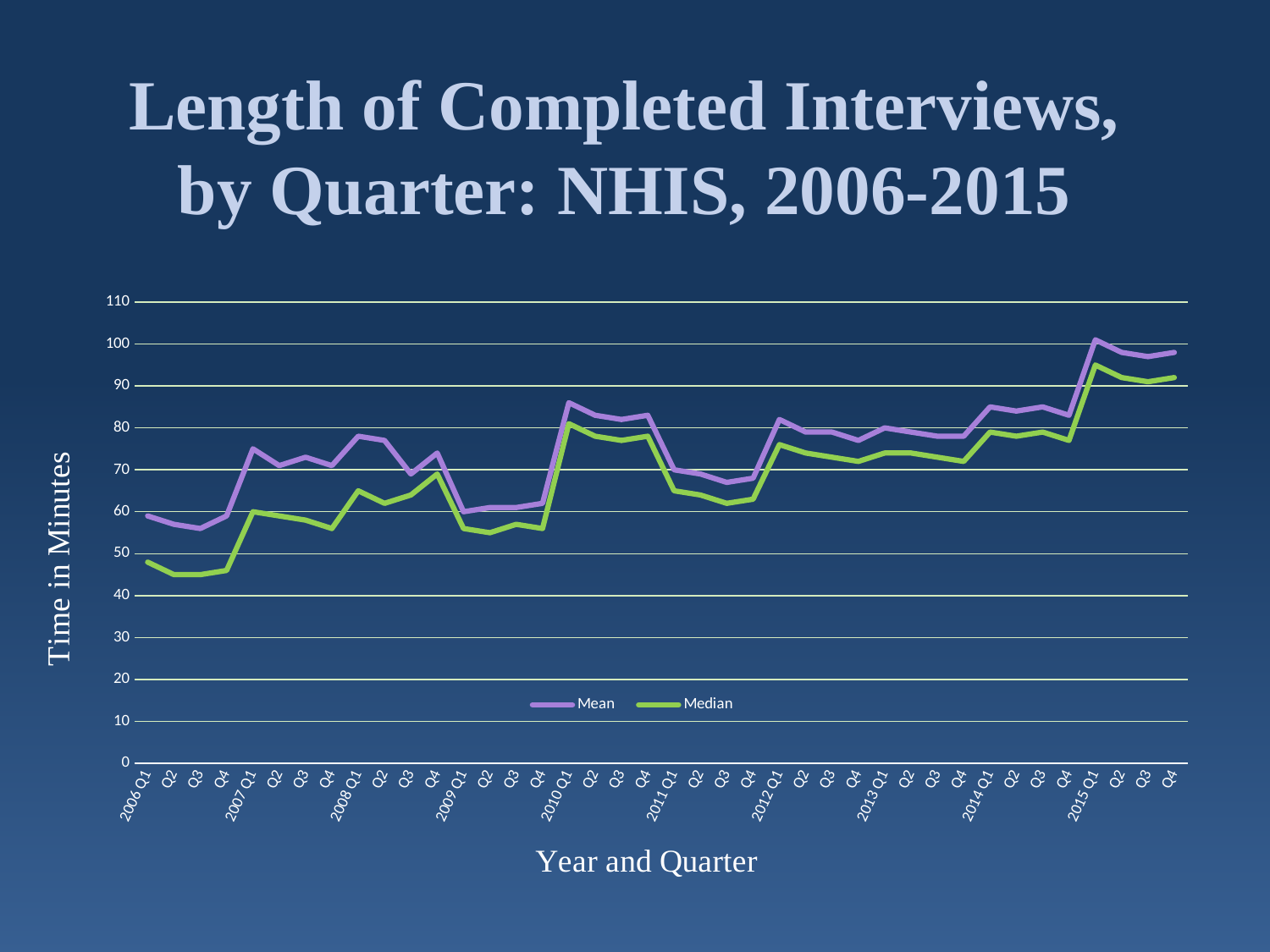

Length of Completed Interviews,
by Quarter: NHIS, 2006-2015

### Chart

| Category |  |  |
|---|---|---|
| 2006 Q1 | 59.0 | 48.0 |
| Q2 | 57.0 | 45.0 |
| Q3 | 56.0 | 45.0 |
| Q4 | 59.0 | 46.0 |
| 2007 Q1 | 75.0 | 60.0 |
| Q2 | 71.0 | 59.0 |
| Q3 | 73.0 | 58.0 |
| Q4 | 71.0 | 56.0 |
| 2008 Q1 | 78.0 | 65.0 |
| Q2 | 77.0 | 62.0 |
| Q3 | 69.0 | 64.0 |
| Q4 | 74.0 | 69.0 |
| 2009 Q1 | 60.0 | 56.0 |
| Q2 | 61.0 | 55.0 |
| Q3 | 61.0 | 57.0 |
| Q4 | 62.0 | 56.0 |
| 2010 Q1 | 86.0 | 81.0 |
| Q2 | 83.0 | 78.0 |
| Q3 | 82.0 | 77.0 |
| Q4 | 83.0 | 78.0 |
| 2011 Q1 | 70.0 | 65.0 |
| Q2 | 69.0 | 64.0 |
| Q3 | 67.0 | 62.0 |
| Q4 | 68.0 | 63.0 |
| 2012 Q1 | 82.0 | 76.0 |
| Q2 | 79.0 | 74.0 |
| Q3 | 79.0 | 73.0 |
| Q4 | 77.0 | 72.0 |
| 2013 Q1 | 80.0 | 74.0 |
| Q2 | 79.0 | 74.0 |
| Q3 | 78.0 | 73.0 |
| Q4 | 78.0 | 72.0 |
| 2014 Q1 | 85.0 | 79.0 |
| Q2 | 84.0 | 78.0 |
| Q3 | 85.0 | 79.0 |
| Q4 | 83.0 | 77.0 |
| 2015 Q1 | 101.0 | 95.0 |
| Q2 | 98.0 | 92.0 |
| Q3 | 97.0 | 91.0 |
| Q4 | 98.0 | 92.0 |